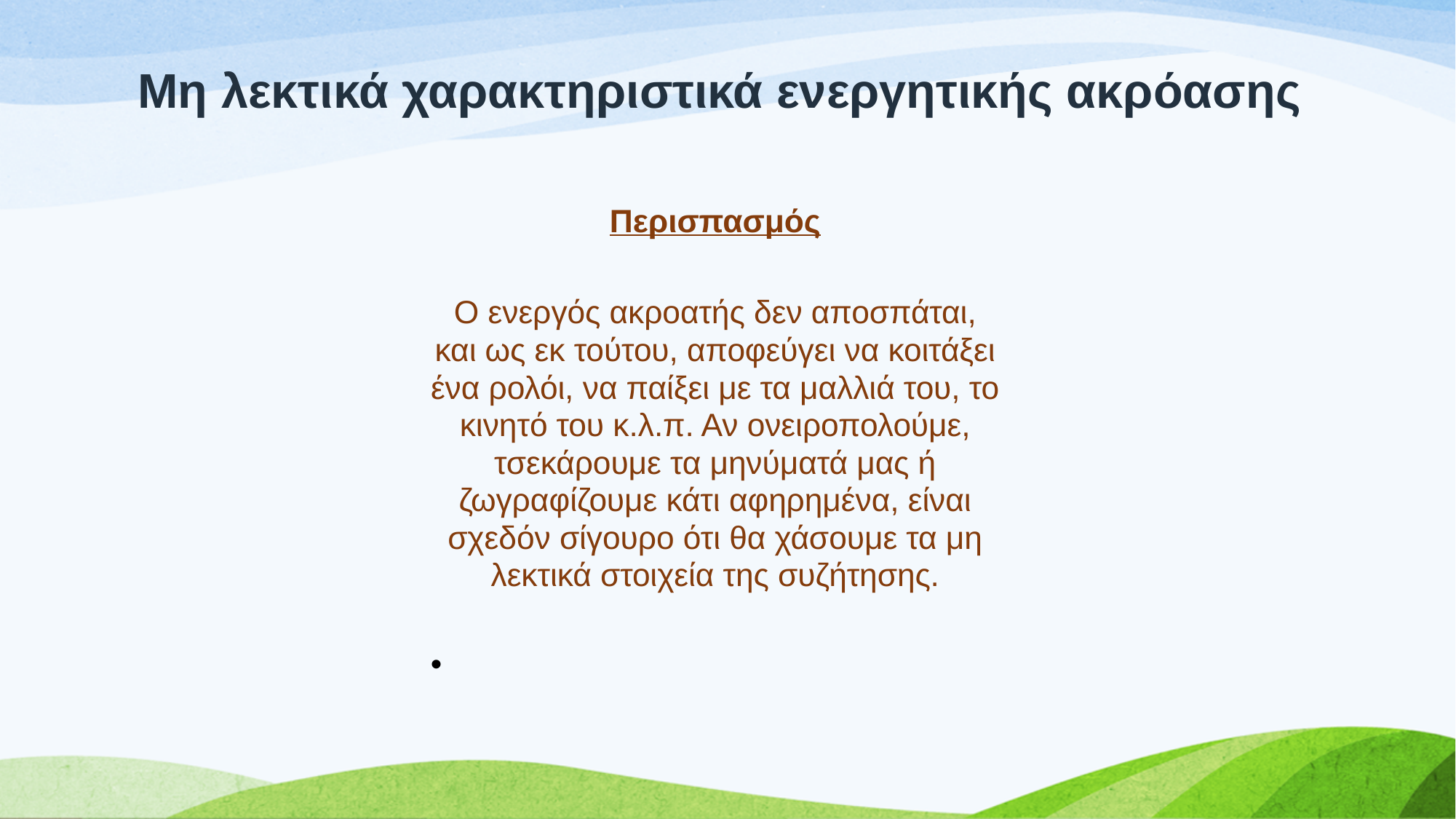

Μη λεκτικά χαρακτηριστικά ενεργητικής ακρόασης
Περισπασμός
Ο ενεργός ακροατής δεν αποσπάται, και ως εκ τούτου, αποφεύγει να κοιτάξει ένα ρολόι, να παίξει με τα μαλλιά του, το κινητό του κ.λ.π. Αν ονειροπολούμε, τσεκάρουμε τα μηνύματά μας ή ζωγραφίζουμε κάτι αφηρημένα, είναι σχεδόν σίγουρο ότι θα χάσουμε τα μη λεκτικά στοιχεία της συζήτησης.